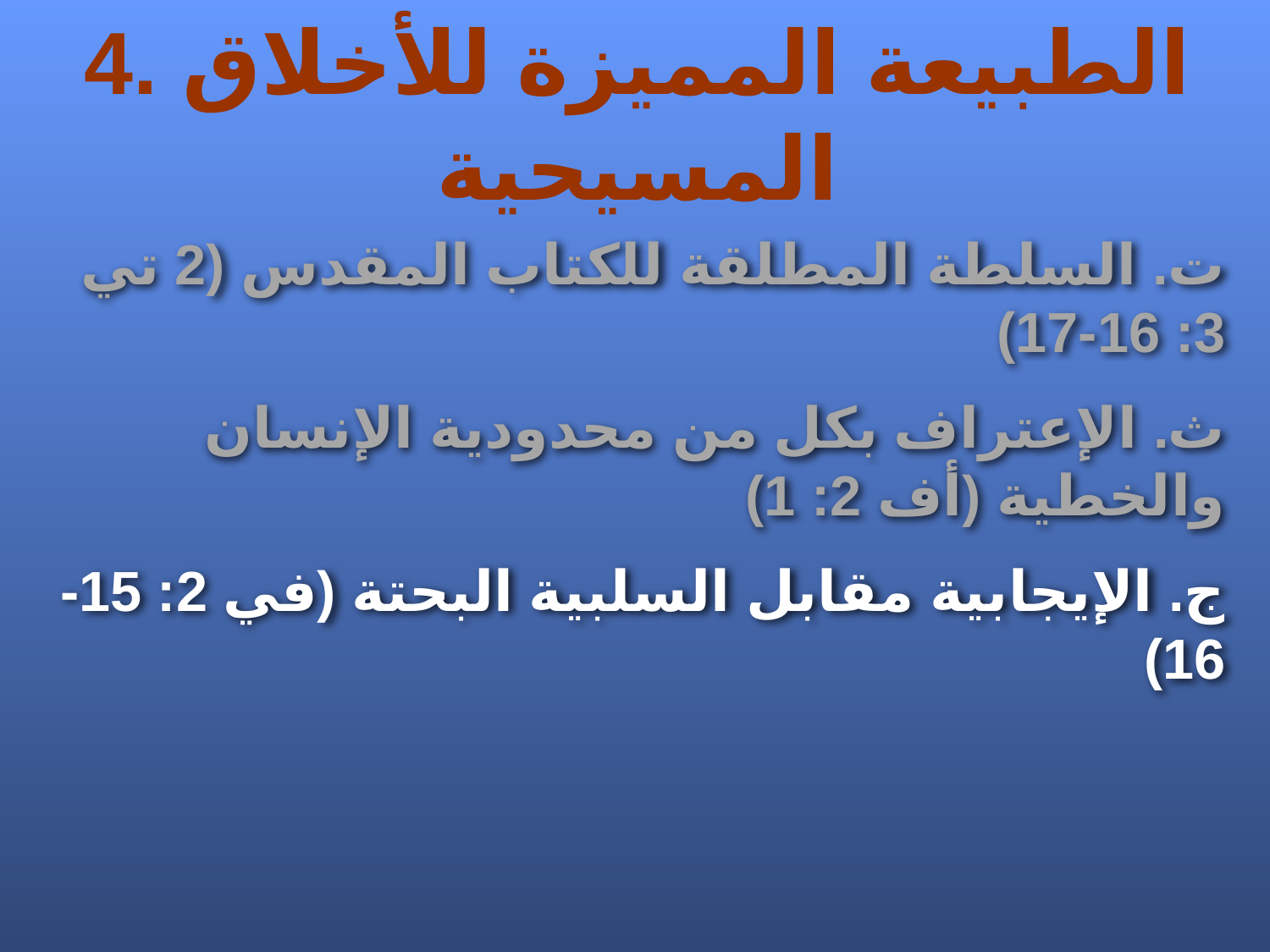

4. الطبيعة المميزة للأخلاق المسيحية
ت. السلطة المطلقة للكتاب المقدس (2 تي 3: 16-17)
ث. الإعتراف بكل من محدودية الإنسان والخطية (أف 2: 1)
ج. الإيجابية مقابل السلبية البحتة (في 2: 15-16)